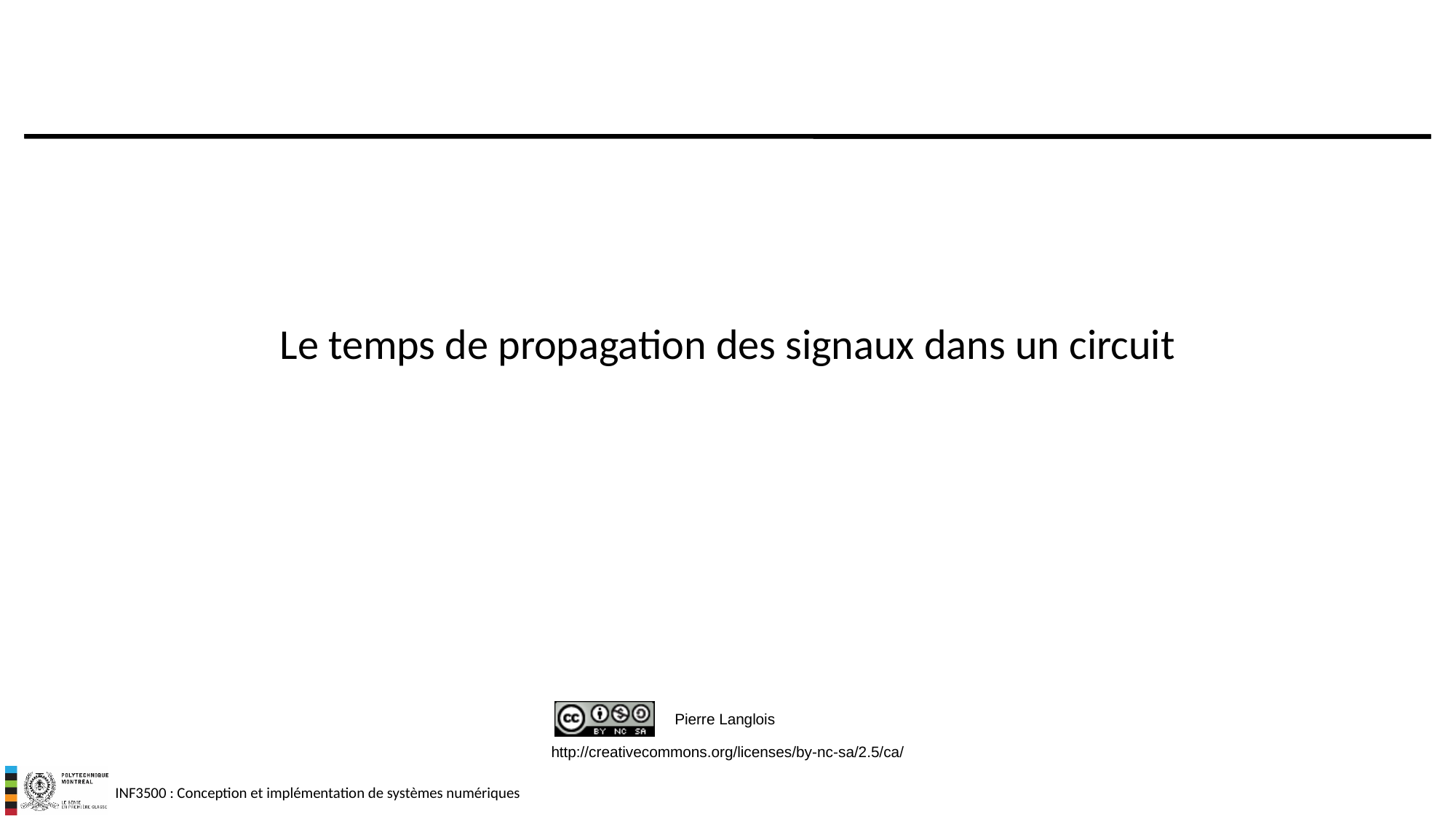

# Le temps de propagation des signaux dans un circuit